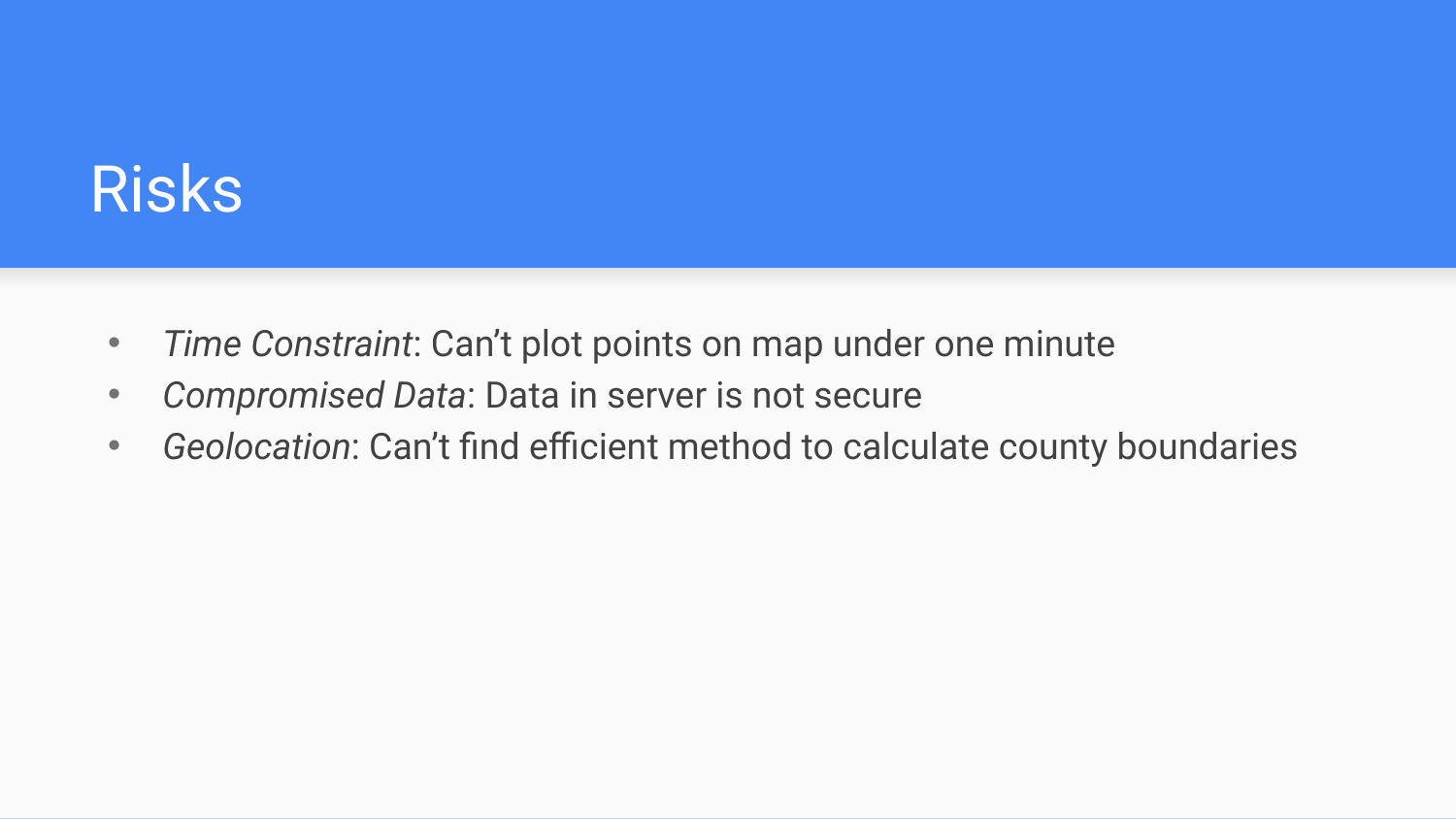

# Risks
Time Constraint: Can’t plot points on map under one minute
Compromised Data: Data in server is not secure
Geolocation: Can’t find efficient method to calculate county boundaries